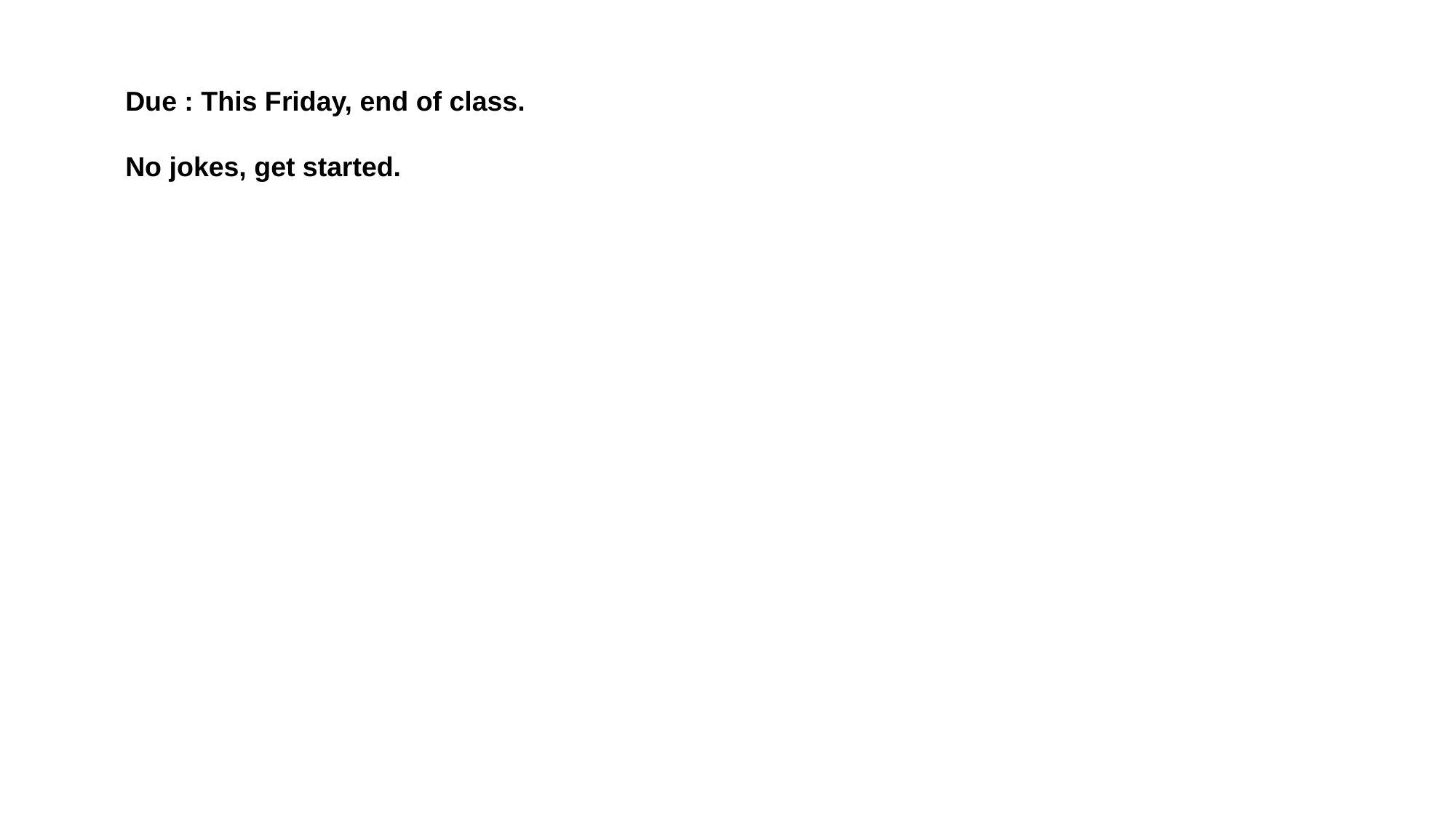

Due : This Friday, end of class.

No jokes, get started.